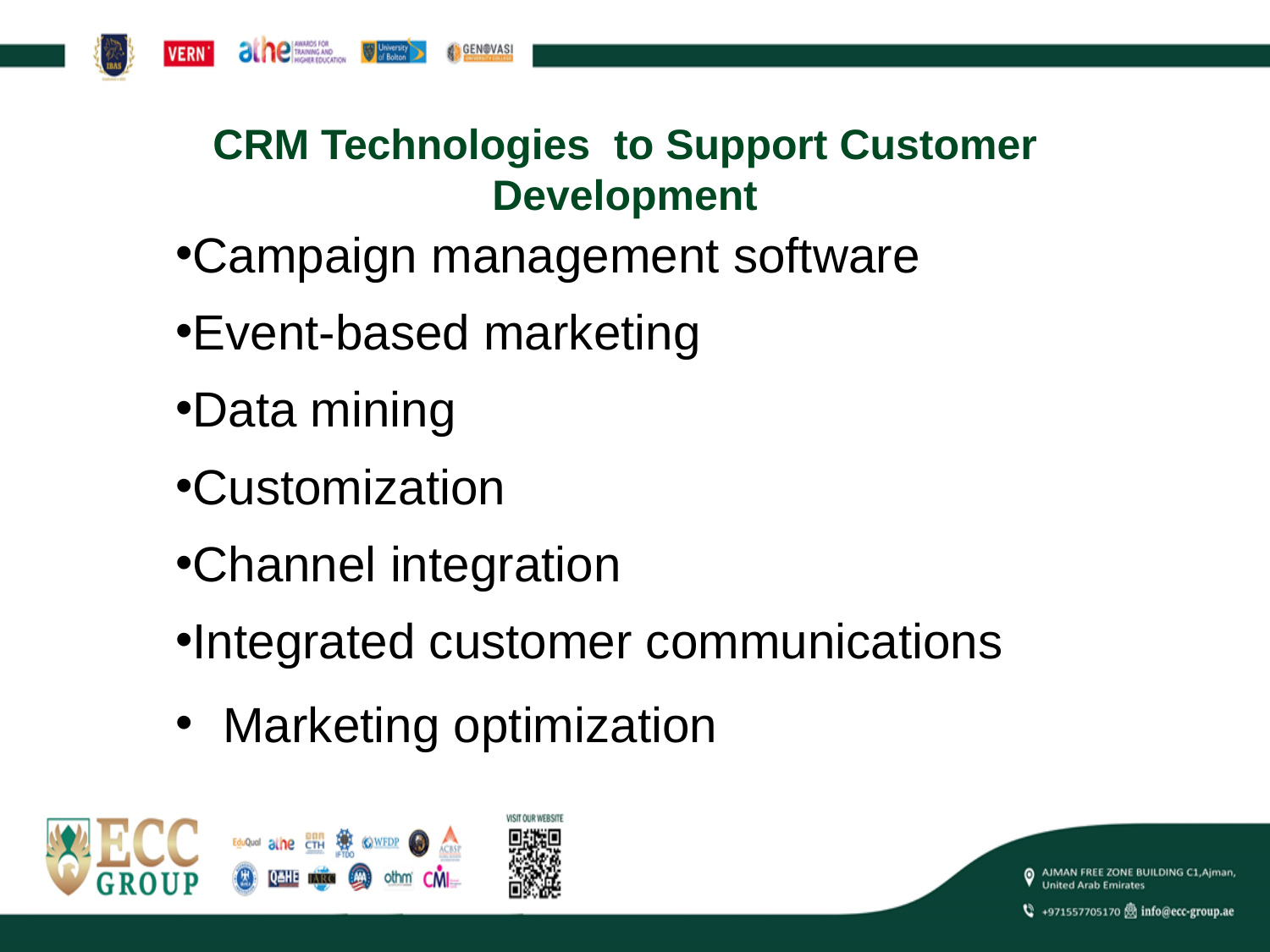

# CRM Technologies  to Support Customer Development
Campaign management software
Event-based marketing
Data mining
Customization
Channel integration
Integrated customer communications
Marketing optimization